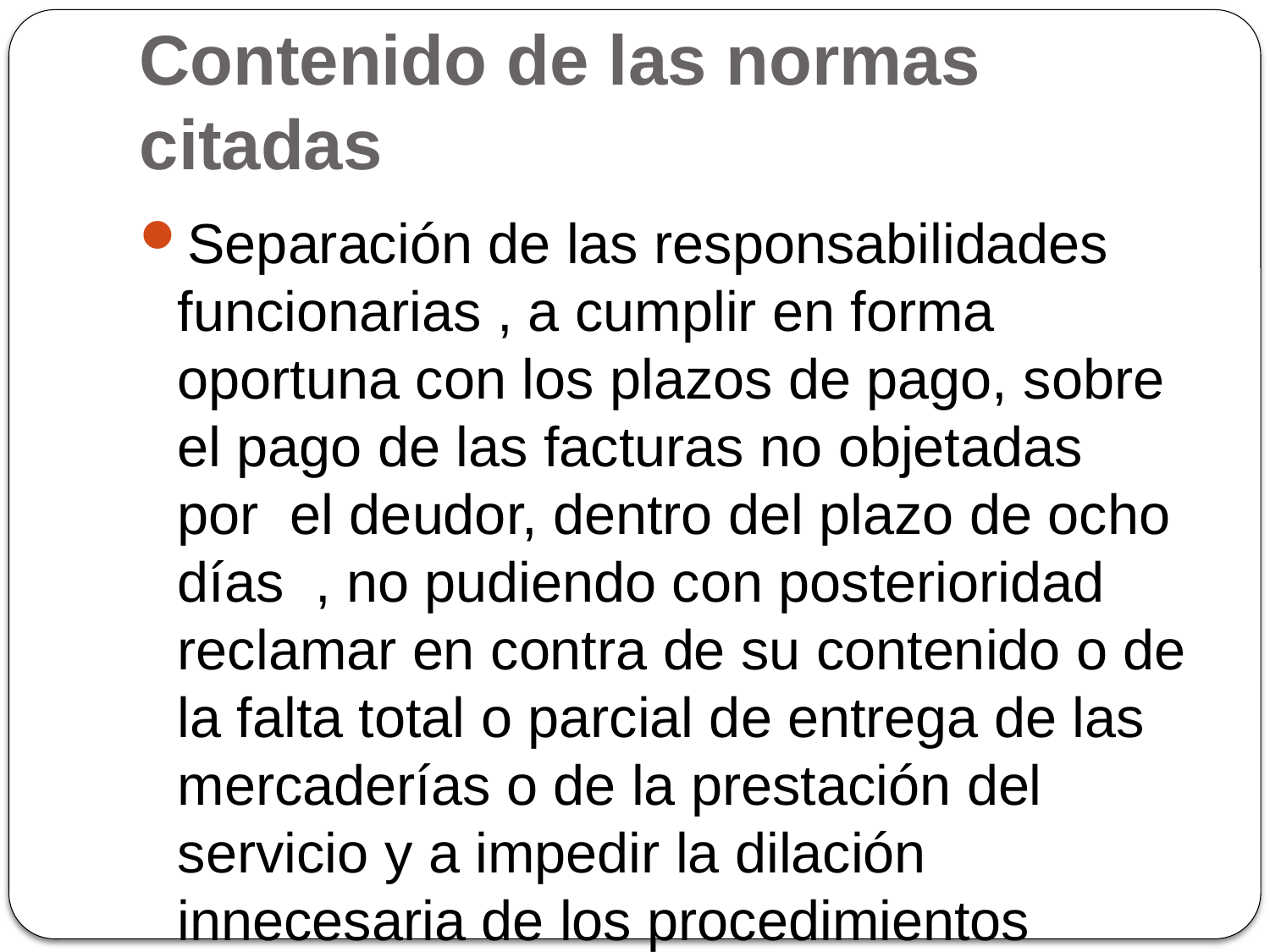

# Contenido de las normas citadas
Separación de las responsabilidades funcionarias , a cumplir en forma oportuna con los plazos de pago, sobre el pago de las facturas no objetadas   por  el deudor, dentro del plazo de ocho días  , no pudiendo con posterioridad reclamar en contra de su contenido o de la falta total o parcial de entrega de las mercaderías o de la prestación del servicio y a impedir la dilación innecesaria de los procedimientos administrativos .